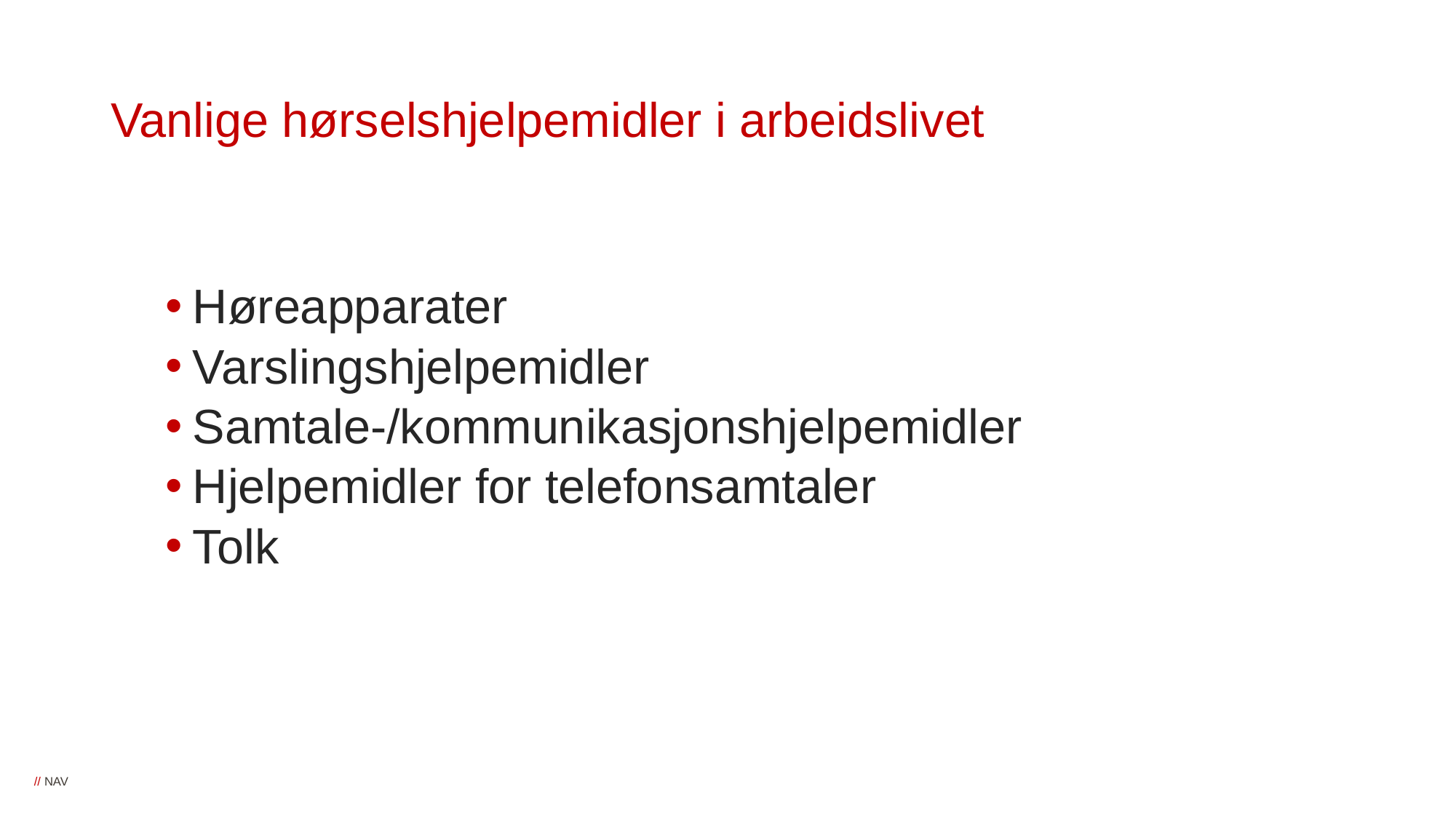

# Vanlige hørselshjelpemidler i arbeidslivet

Høreapparater
Varslingshjelpemidler
Samtale-/kommunikasjonshjelpemidler
Hjelpemidler for telefonsamtaler
Tolk